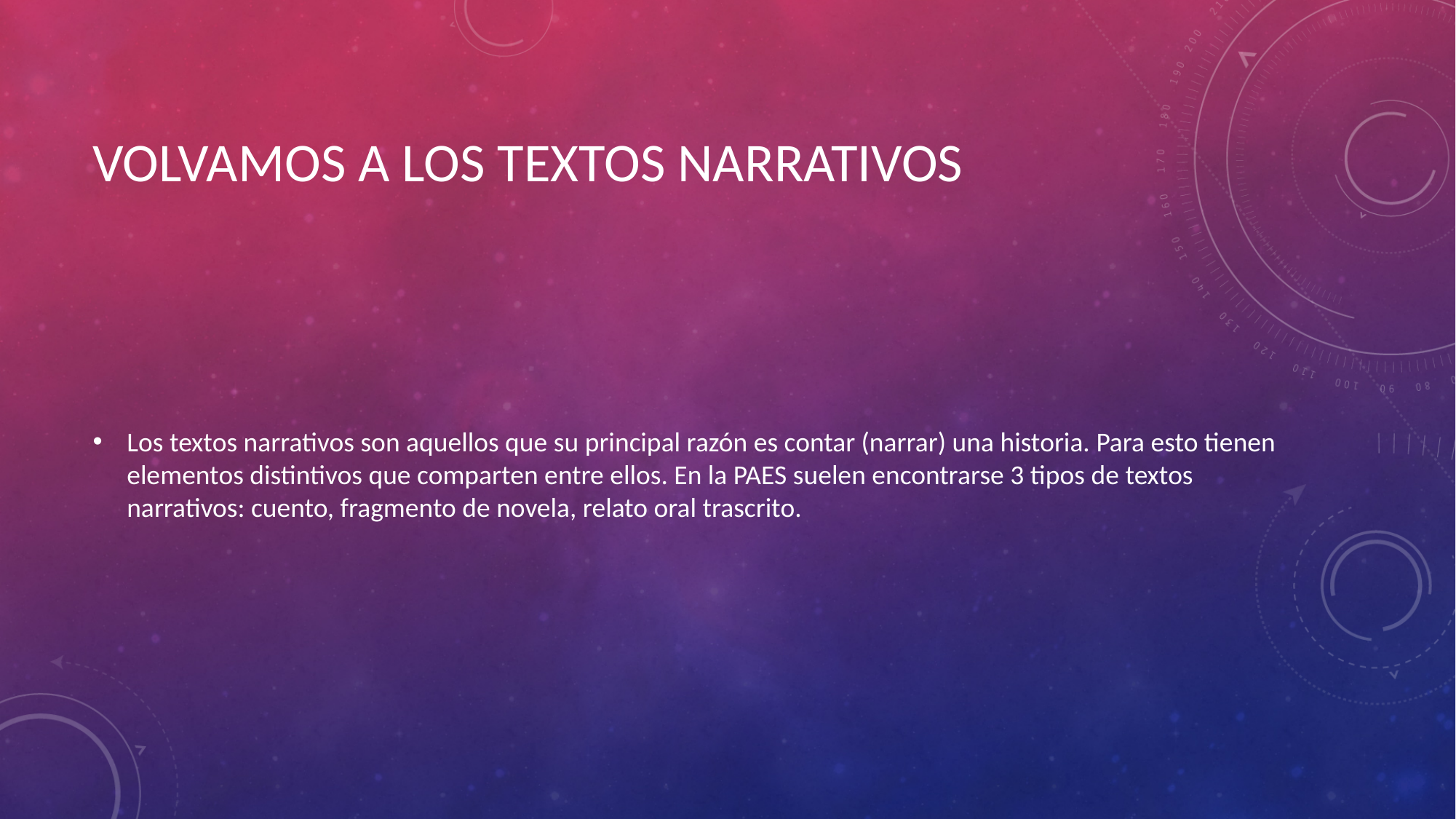

# Volvamos a los textos narrativos
Los textos narrativos son aquellos que su principal razón es contar (narrar) una historia. Para esto tienen elementos distintivos que comparten entre ellos. En la PAES suelen encontrarse 3 tipos de textos narrativos: cuento, fragmento de novela, relato oral trascrito.